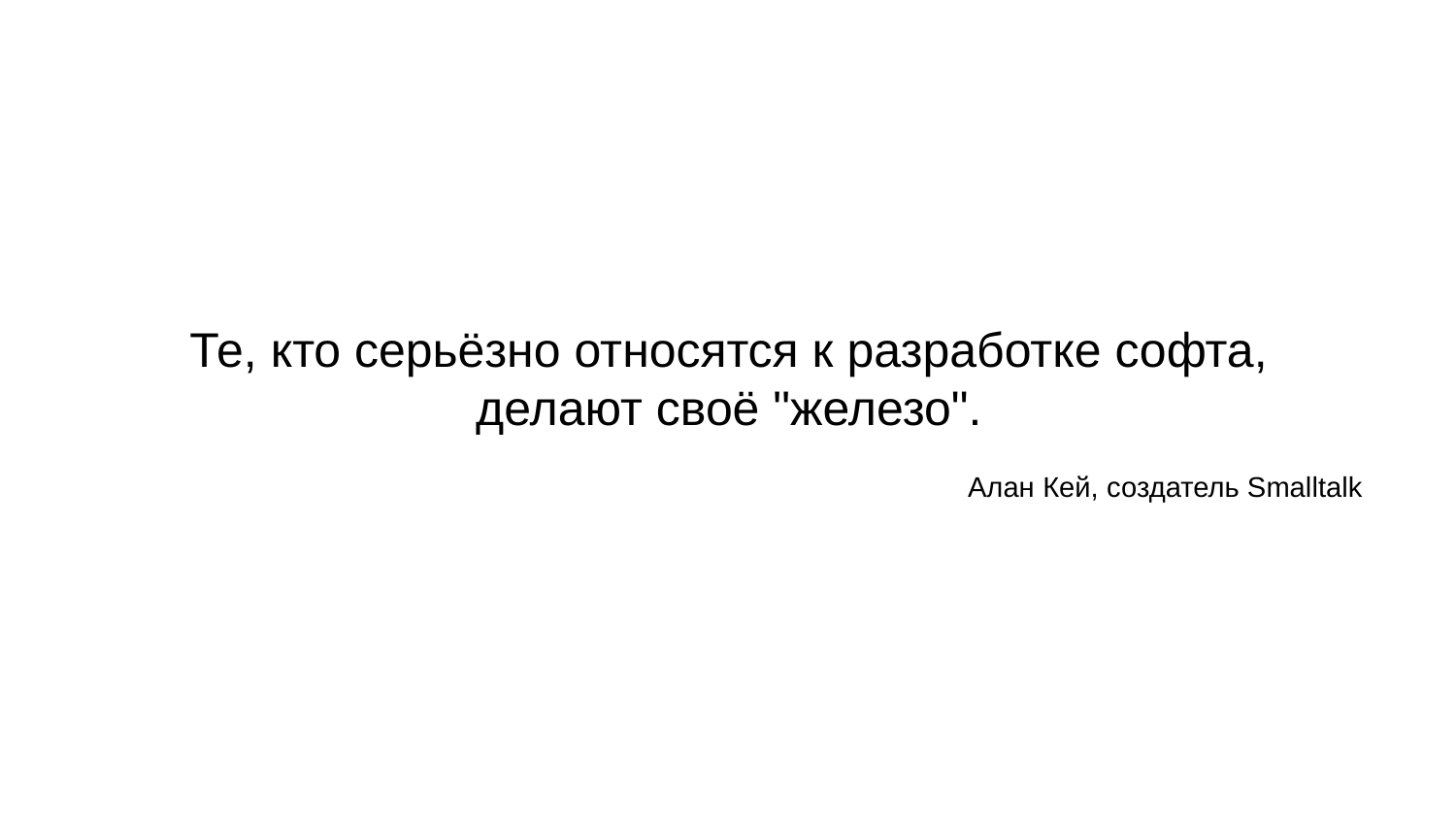

Те, кто серьёзно относятся к разработке софта,
делают своё "железо".

Алан Кей, создатель Smalltalk